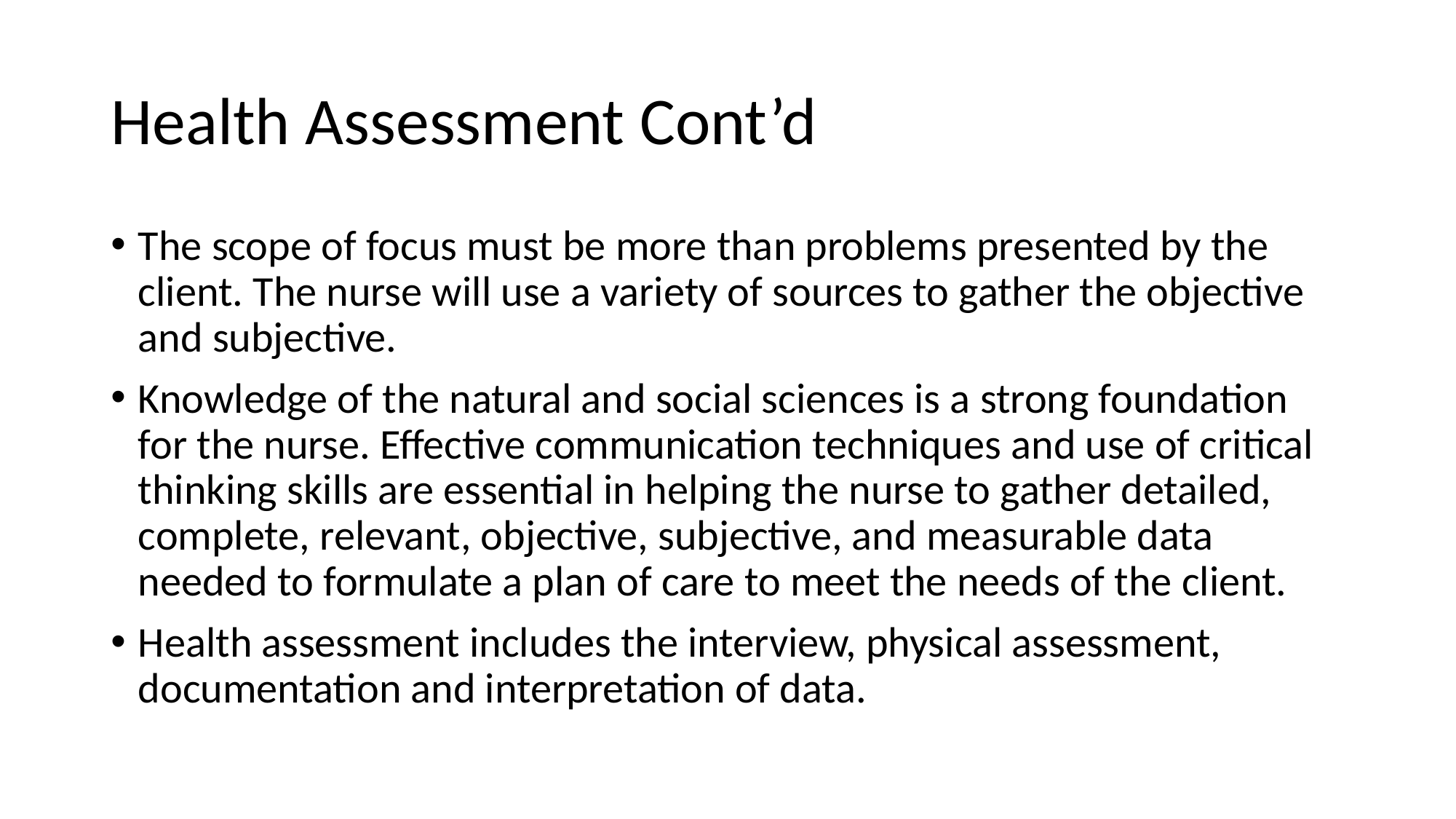

# Health Assessment Cont’d
The scope of focus must be more than problems presented by the client. The nurse will use a variety of sources to gather the objective and subjective.
Knowledge of the natural and social sciences is a strong foundation for the nurse. Effective communication techniques and use of critical thinking skills are essential in helping the nurse to gather detailed, complete, relevant, objective, subjective, and measurable data needed to formulate a plan of care to meet the needs of the client.
Health assessment includes the interview, physical assessment, documentation and interpretation of data.